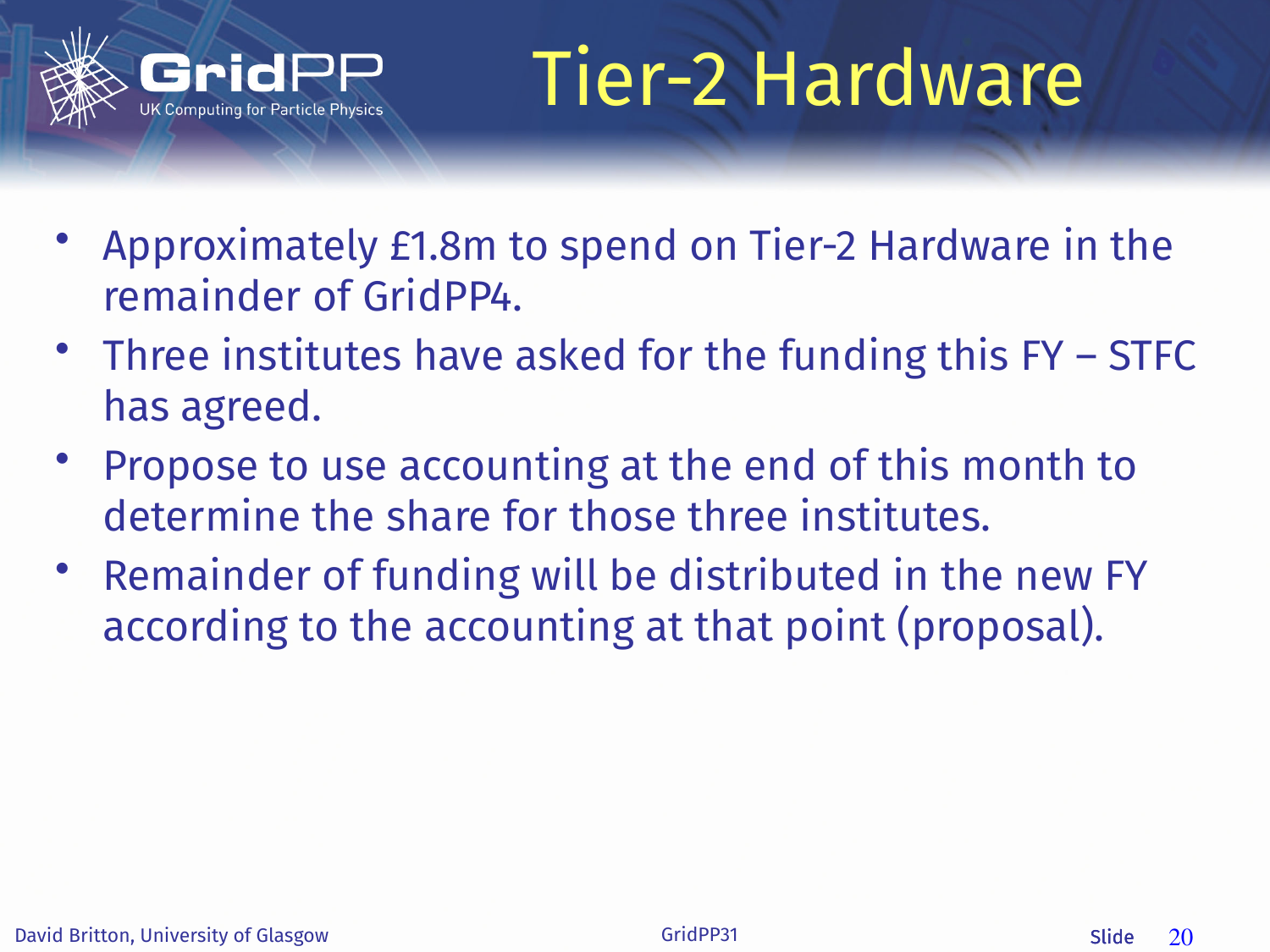

# Tier-2 Hardware
Approximately £1.8m to spend on Tier-2 Hardware in the remainder of GridPP4.
Three institutes have asked for the funding this FY – STFC has agreed.
Propose to use accounting at the end of this month to determine the share for those three institutes.
Remainder of funding will be distributed in the new FY according to the accounting at that point (proposal).

20
GridPP31
David Britton, University of Glasgow